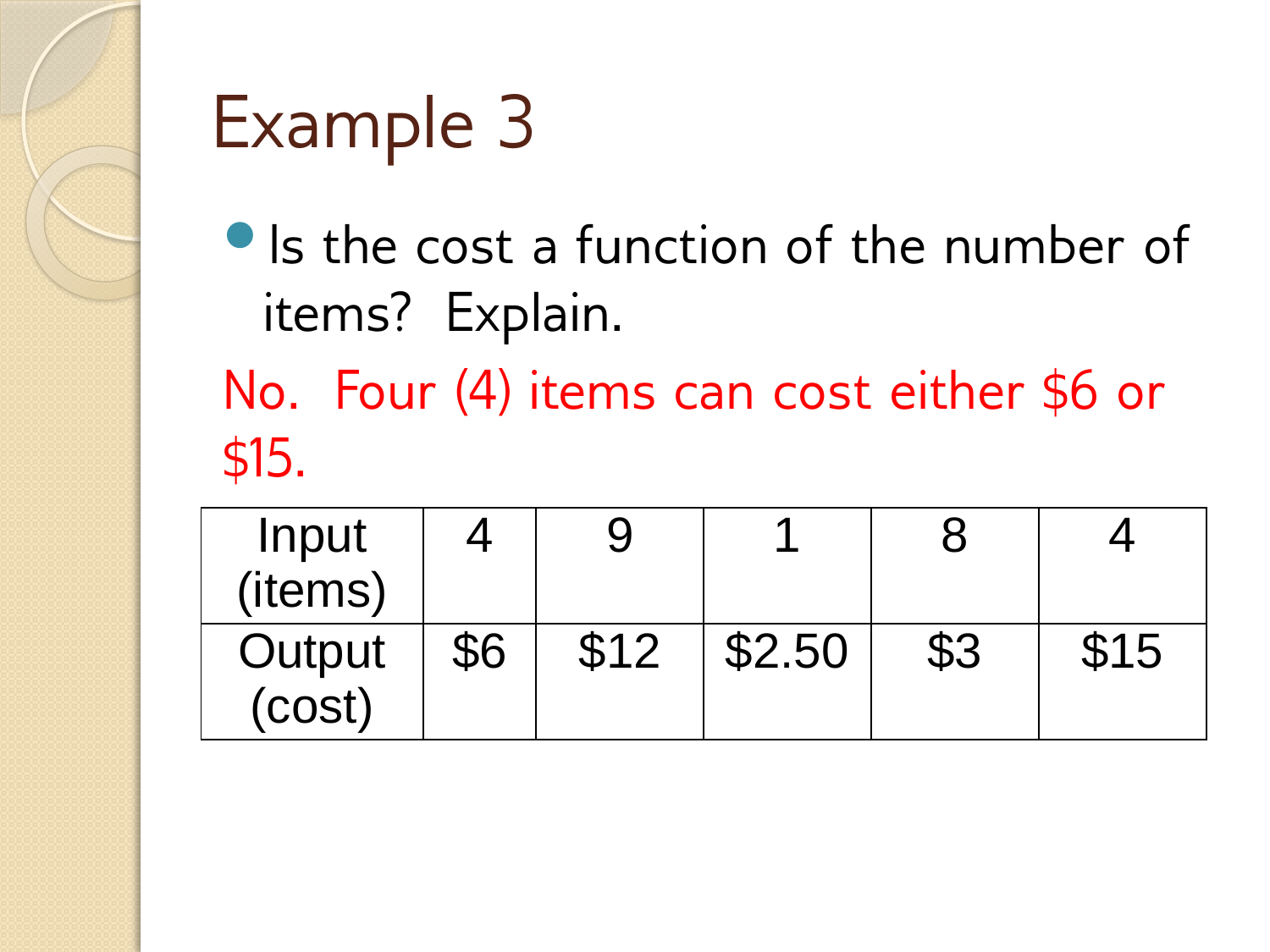

# Example 3
Is the cost a function of the number of items?  Explain.
No.  Four (4) items can cost either $6 or $15.

| Input (items) | 4 | 9 | 1 | 8 | 4 |
| --- | --- | --- | --- | --- | --- |
| Output (cost) | $6 | $12 | $2.50 | $3 | $15 |